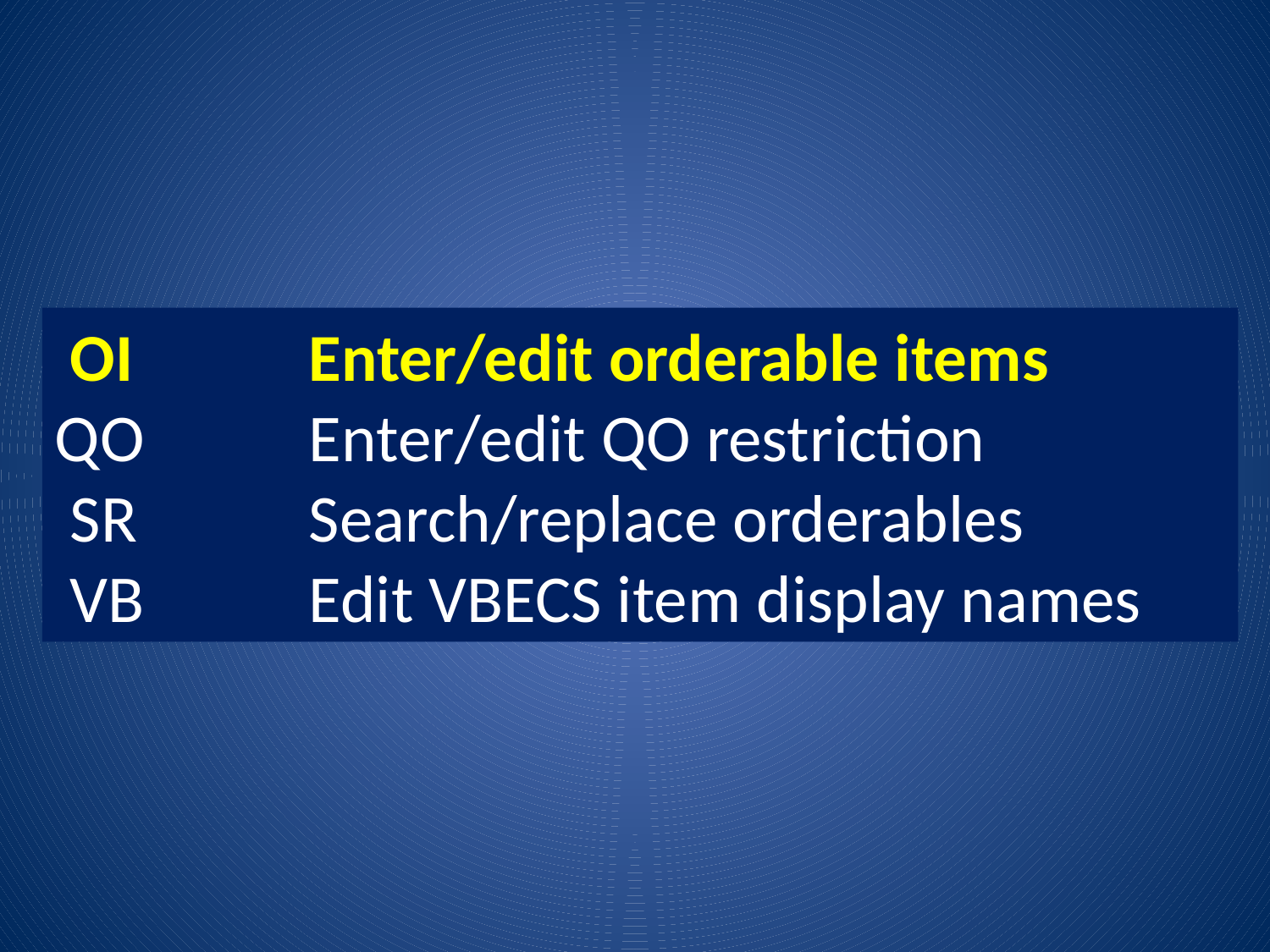

OI     	Enter/edit orderable items
QO    	Enter/edit QO restriction
 SR    	Search/replace orderables
 VB    	Edit VBECS item display names